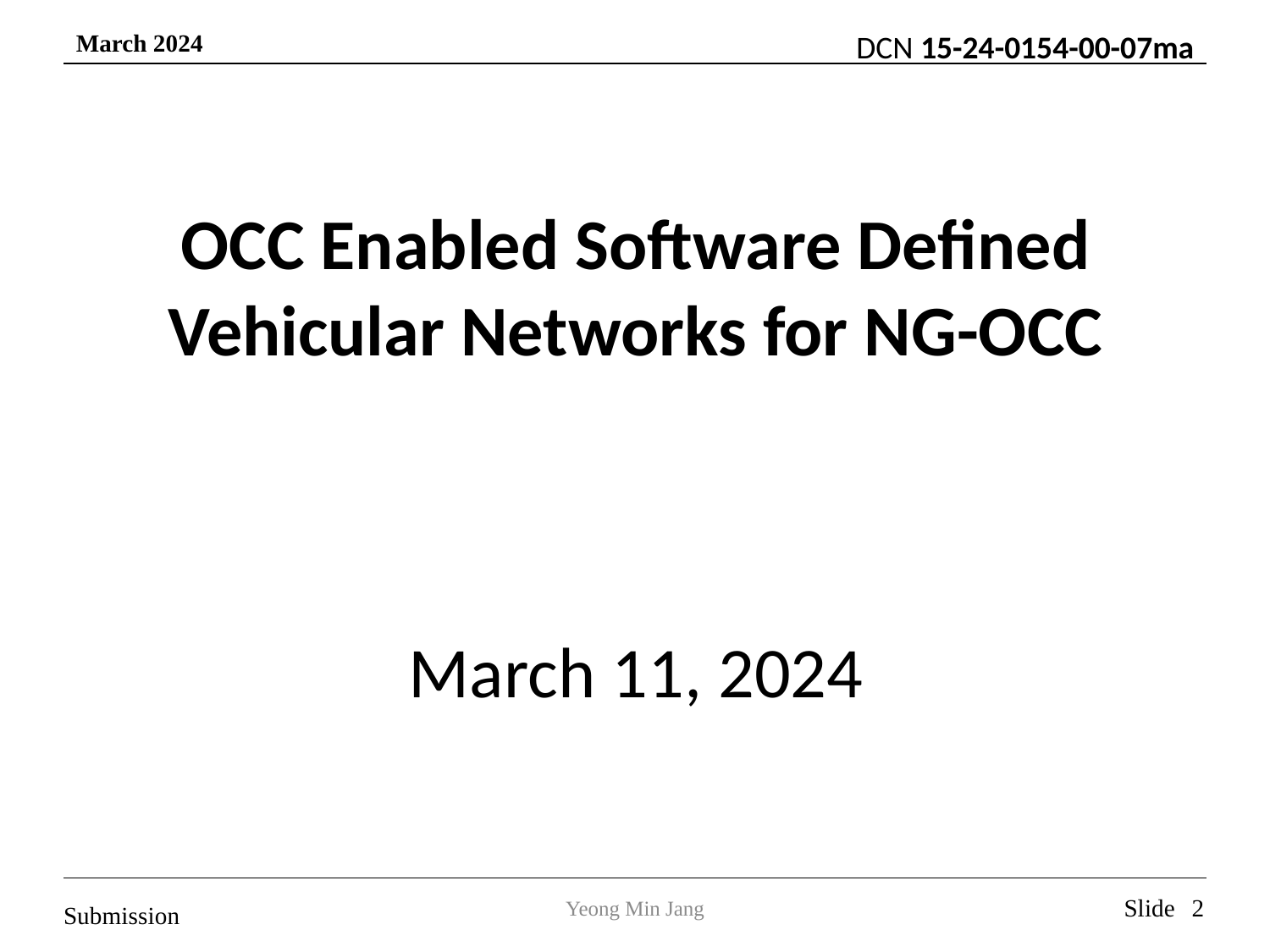

OCC Enabled Software Defined Vehicular Networks for NG-OCC
March 11, 2024